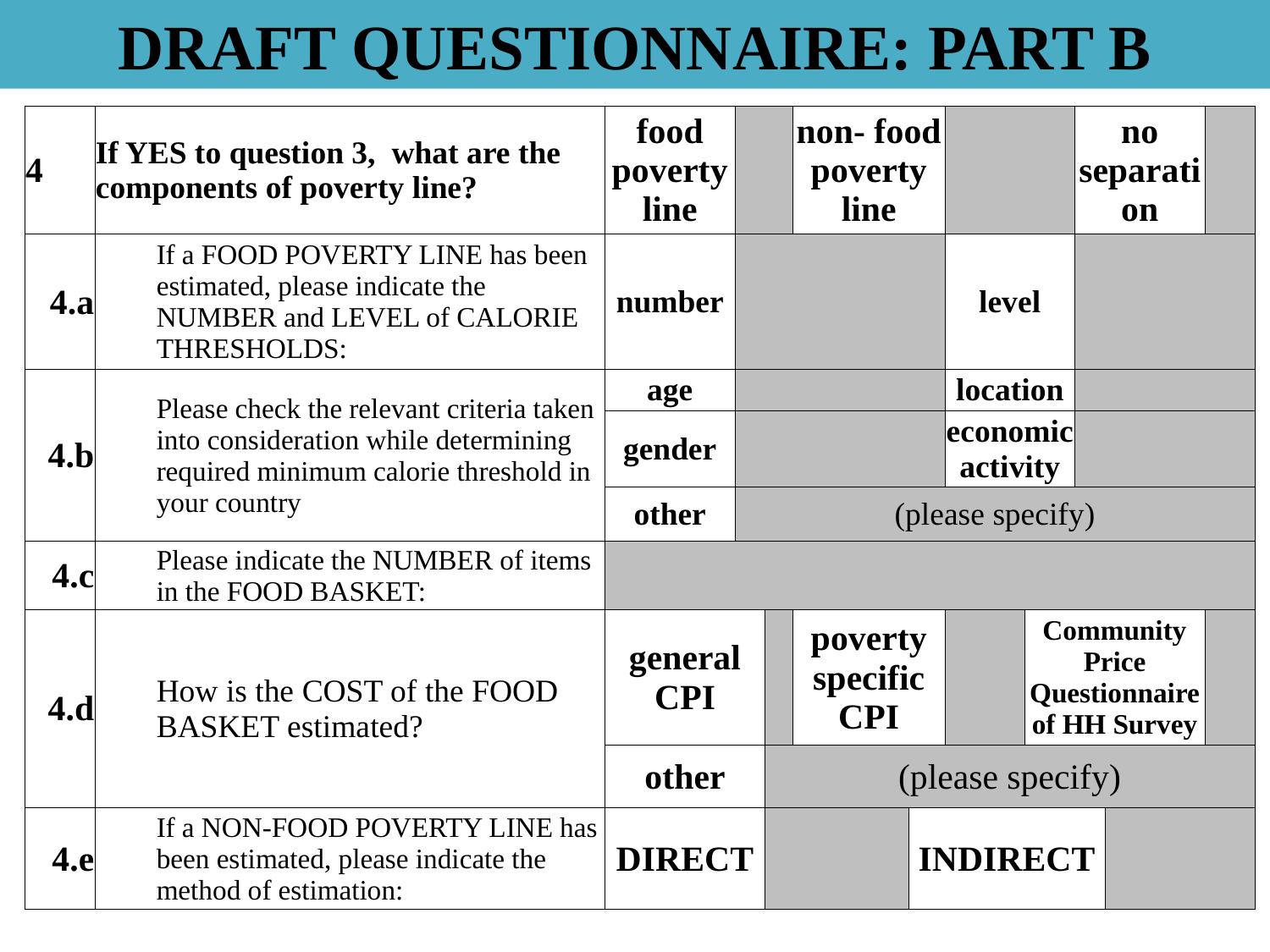

DRAFT QUESTIONNAIRE: PART B
| 4 | If YES to question 3, what are the components of poverty line? | food poverty line |  |  | non- food poverty line |  |  |  | no separation |  |  |
| --- | --- | --- | --- | --- | --- | --- | --- | --- | --- | --- | --- |
| 4.a | If a FOOD POVERTY LINE has been estimated, please indicate the NUMBER and LEVEL of CALORIE THRESHOLDS: | number |  |  |  |  | level |  |  |  |  |
| 4.b | Please check the relevant criteria taken into consideration while determining required minimum calorie threshold in your country | age |  |  |  |  | location |  |  |  |  |
|  |  | gender |  |  |  |  | economic activity |  |  |  |  |
|  |  | other | (please specify) |  |  |  |  |  |  |  |  |
| 4.c | Please indicate the NUMBER of items in the FOOD BASKET: |  |  |  |  |  |  |  |  |  |  |
| 4.d | How is the COST of the FOOD BASKET estimated? | general CPI |  |  | poverty specific CPI |  |  | Community Price Questionnaire of HH Survey |  |  |  |
|  |  | other |  | (please specify) |  |  |  |  |  |  |  |
| 4.e | If a NON-FOOD POVERTY LINE has been estimated, please indicate the method of estimation: | DIRECT |  |  |  | INDIRECT |  |  |  |  |  |